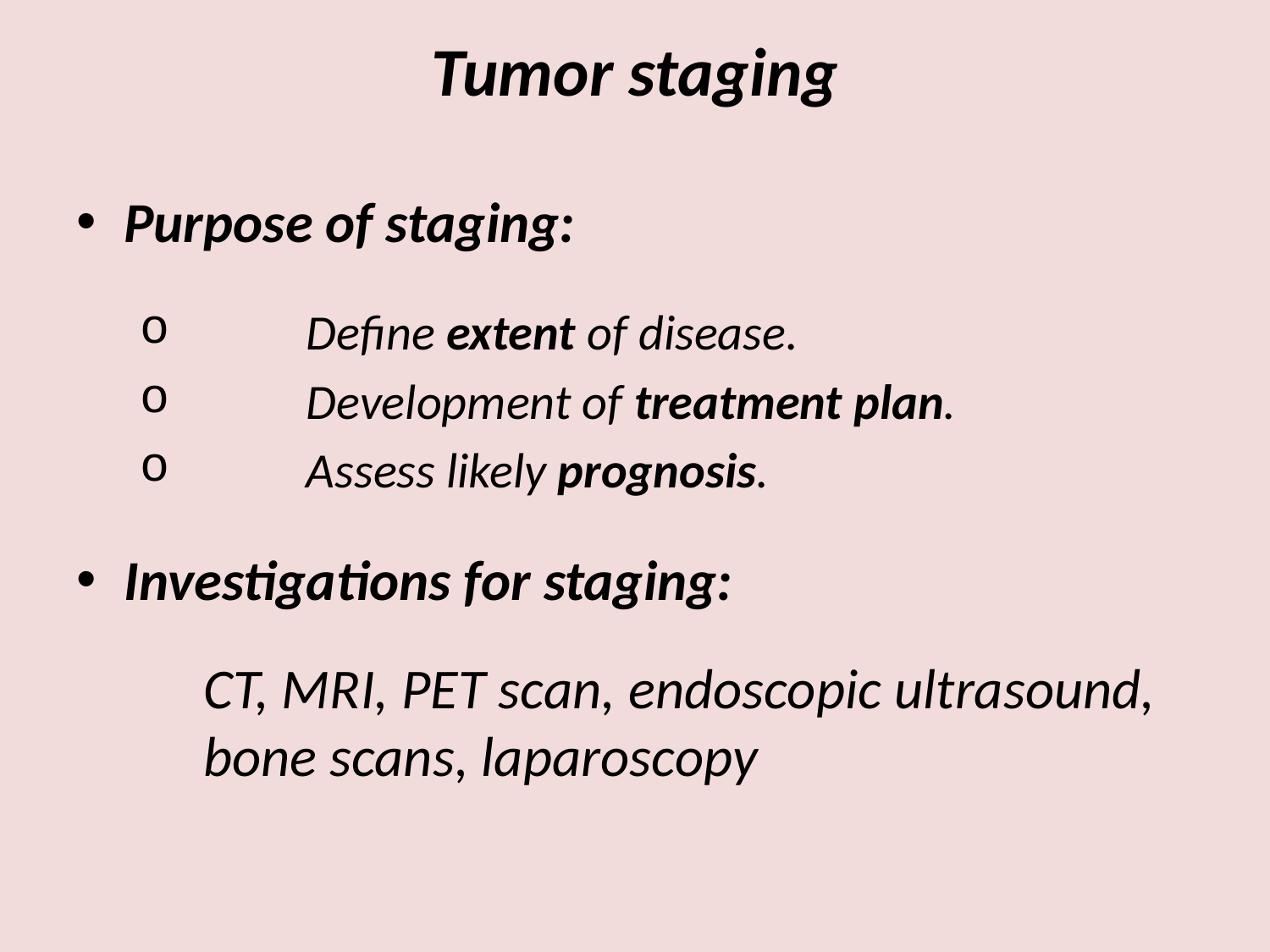

# Tumor staging
Purpose of staging:

	Define extent of disease.
	Development of treatment plan.
	Assess likely prognosis.

Investigations for staging:

	CT, MRI, PET scan, endoscopic ultrasound,   	bone scans, laparoscopy